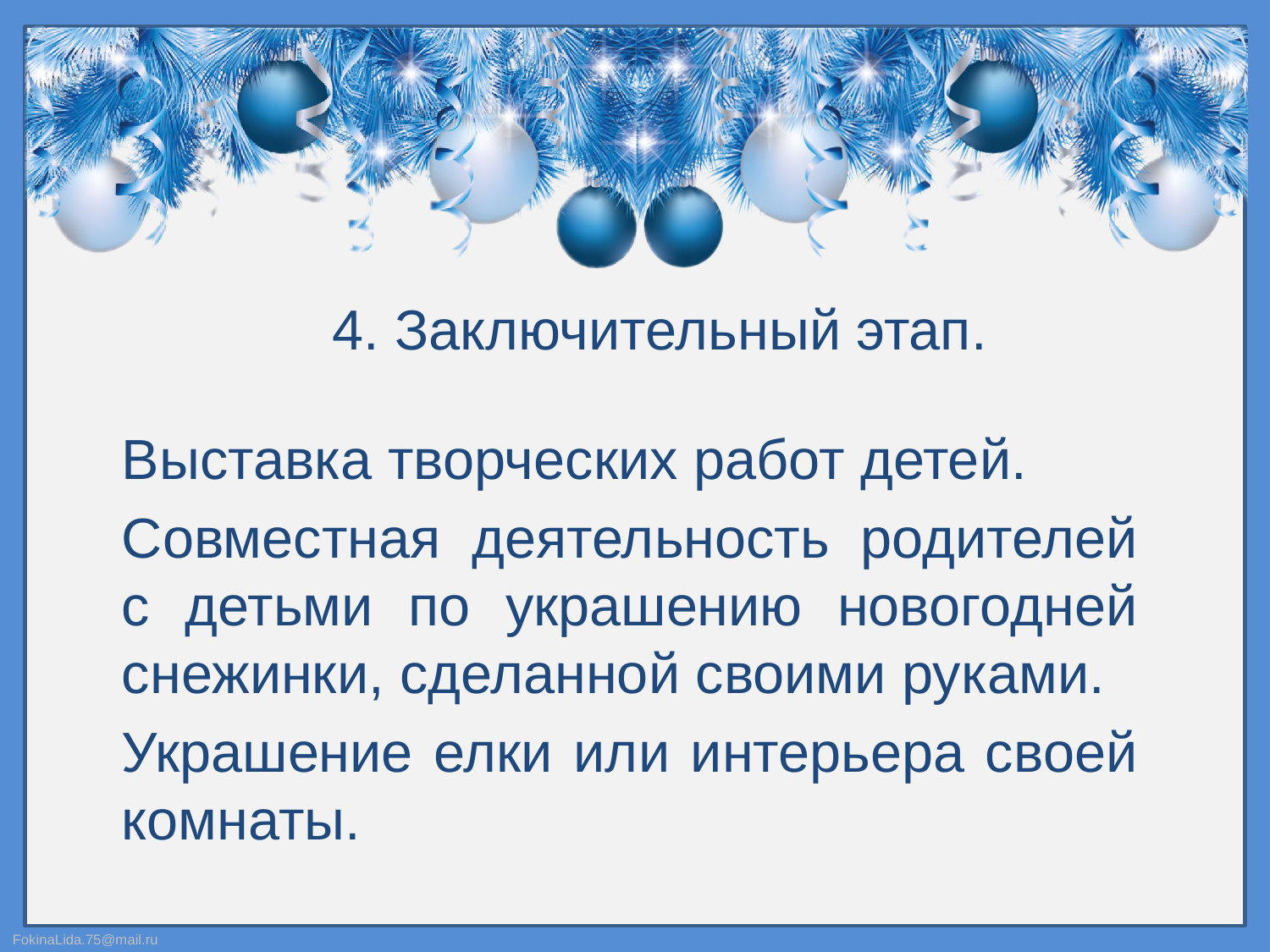

# 4. Заключительный этап.
Выставка творческих работ детей.
Совместная деятельность родителей с детьми по украшению новогодней снежинки, сделанной своими руками.
Украшение елки или интерьера своей комнаты.